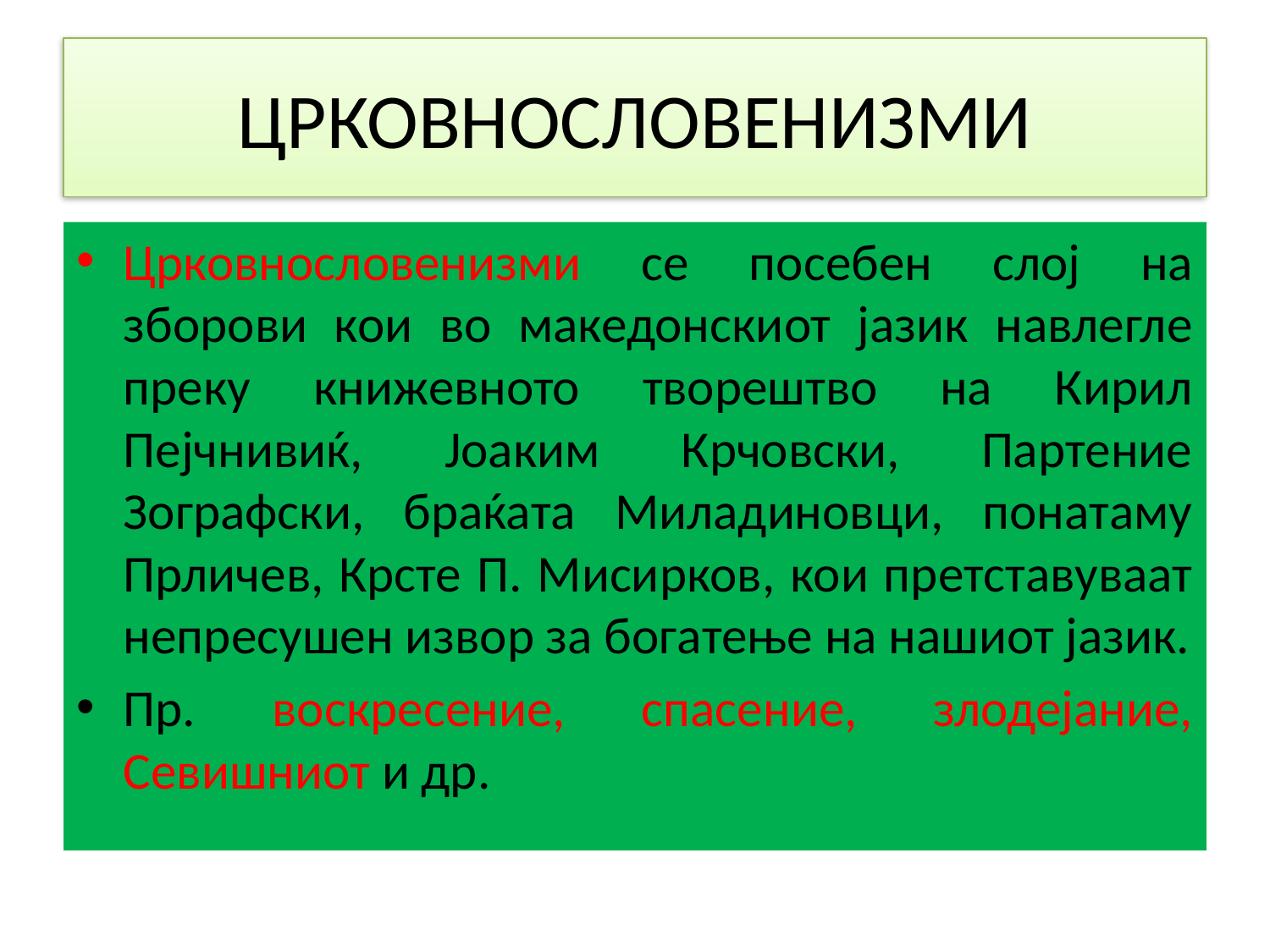

# ЦРКОВНОСЛОВЕНИЗМИ
Црковнословенизми се посебен слој на зборови кои во македонскиот јазик навлегле преку книжевното творештво на Кирил Пејчнивиќ, Јоаким Крчовски, Партение Зографски, браќата Миладиновци, понатаму Прличев, Крсте П. Мисирков, кои претставуваат непресушен извор за богатење на нашиот јазик.
Пр. воскресение, спасение, злодејание, Севишниот и др.